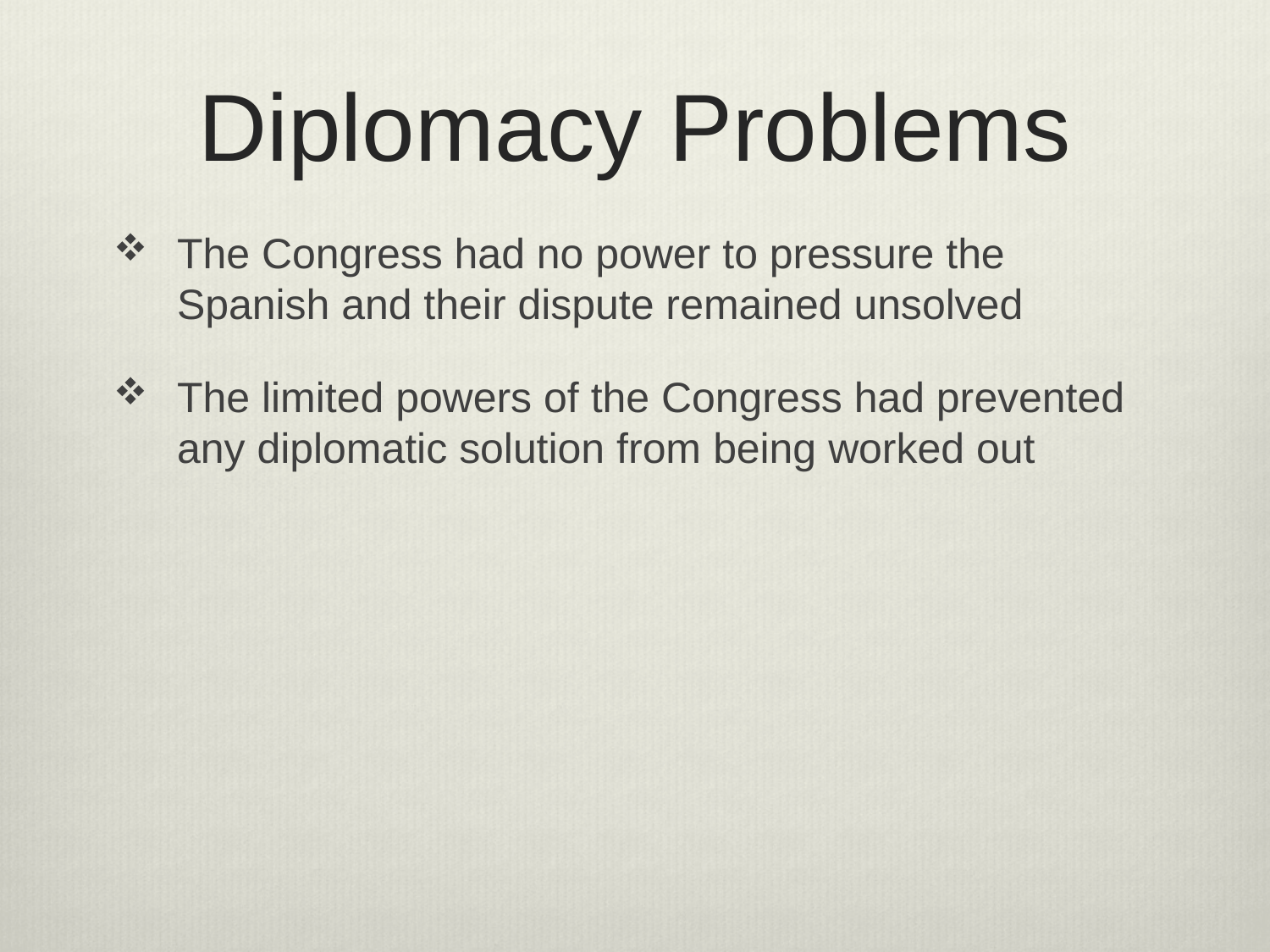

# Diplomacy Problems
The Congress had no power to pressure the Spanish and their dispute remained unsolved
The limited powers of the Congress had prevented any diplomatic solution from being worked out